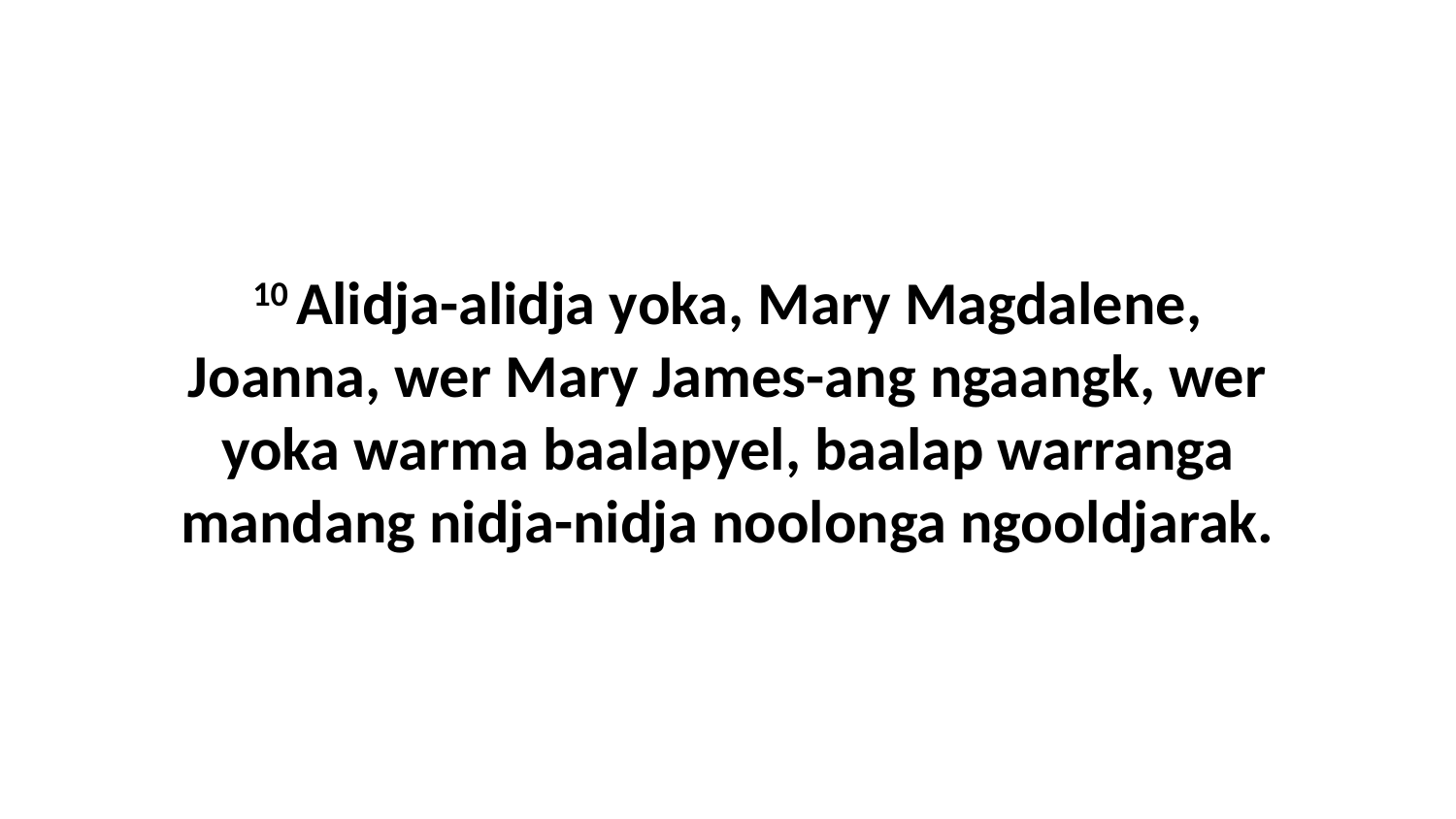

10 Alidja-alidja yoka, Mary Magdalene, Joanna, wer Mary James-ang ngaangk, wer yoka warma baalapyel, baalap warranga mandang nidja-nidja noolonga ngooldjarak.